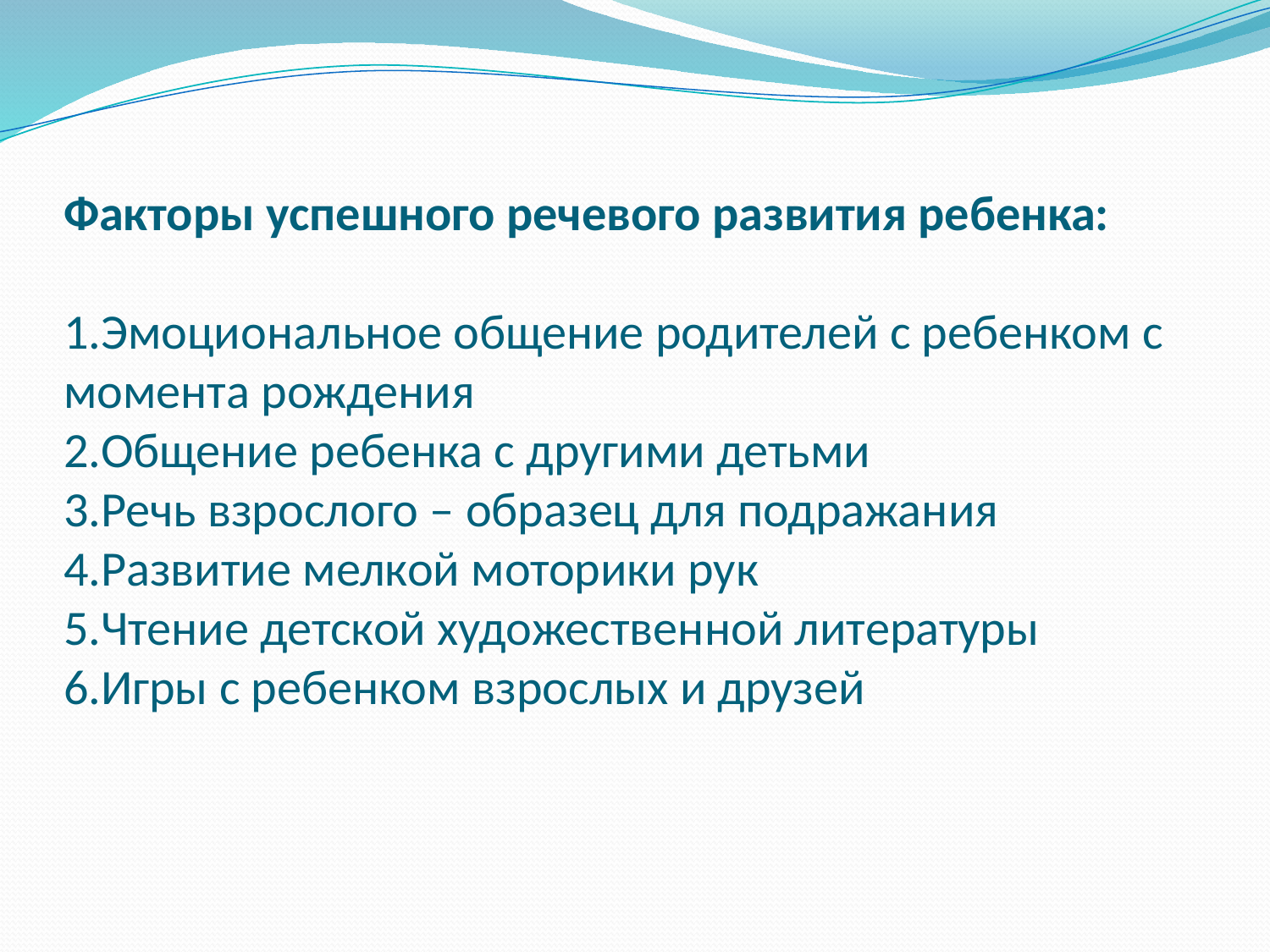

# Факторы успешного речевого развития ребенка: 1.Эмоциональное общение родителей с ребенком с момента рождения 2.Общение ребенка с другими детьми 3.Речь взрослого – образец для подражания 4.Развитие мелкой моторики рук 5.Чтение детской художественной литературы 6.Игры с ребенком взрослых и друзей